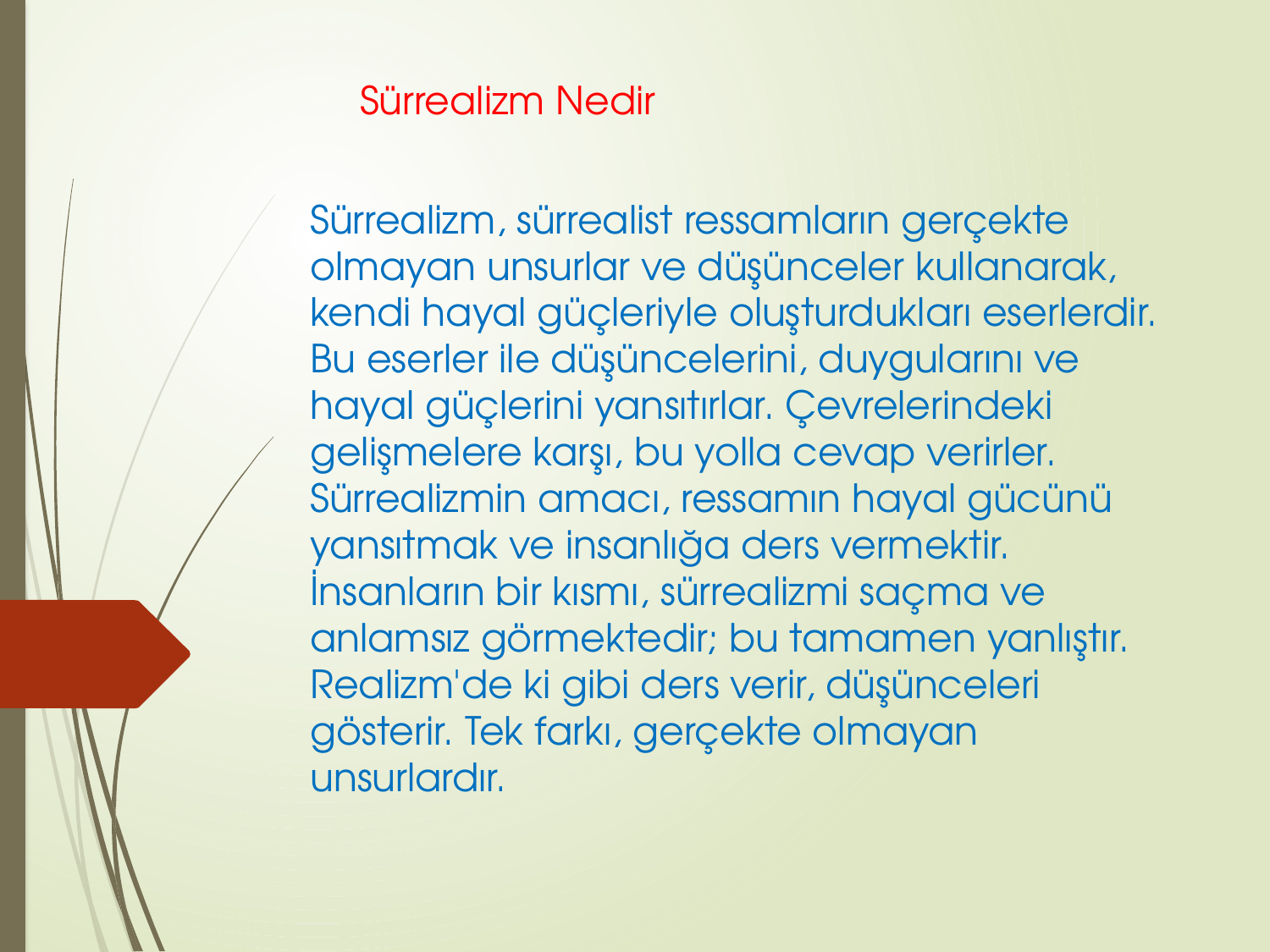

# Sürrealizm Nedir
Sürrealizm, sürrealist ressamların gerçekte olmayan unsurlar ve düşünceler kullanarak, kendi hayal güçleriyle oluşturdukları eserlerdir. Bu eserler ile düşüncelerini, duygularını ve hayal güçlerini yansıtırlar. Çevrelerindeki gelişmelere karşı, bu yolla cevap verirler. Sürrealizmin amacı, ressamın hayal gücünü yansıtmak ve insanlığa ders vermektir. İnsanların bir kısmı, sürrealizmi saçma ve anlamsız görmektedir; bu tamamen yanlıştır. Realizm'de ki gibi ders verir, düşünceleri gösterir. Tek farkı, gerçekte olmayan unsurlardır.